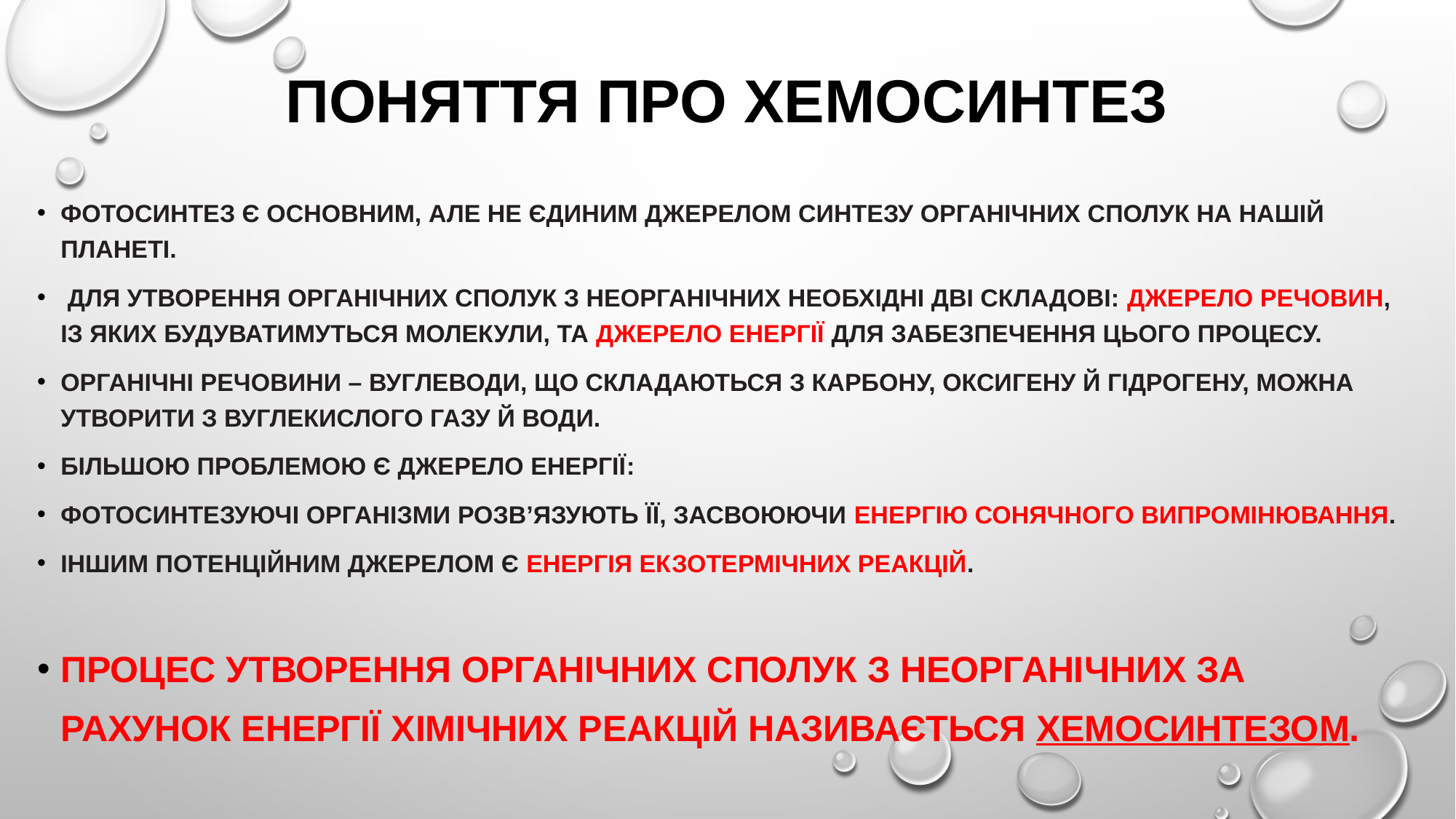

# Поняття про хемосинтез
Фотосинтез є основним, але не єдиним джерелом синтезу органічних сполук на нашій планеті.
 Для утворення органічних сполук з неорганічних необхідні дві складові: джерело речовин, із яких будуватимуться молекули, та джерело енергії для забезпечення цього процесу.
Органічні речовини – вуглеводи, що складаються з Карбону, Оксигену й Гідрогену, можна утворити з вуглекислого газу й води.
Більшою проблемою є джерело енергії:
Фотосинтезуючі організми розв’язують її, засвоюючи енергію сонячного випромінювання.
Іншим потенційним джерелом є енергія екзотермічних реакцій.

Процес утворення органічних сполук з неорганічних за рахунок енергії хімічних реакцій називається хемосинтезом.